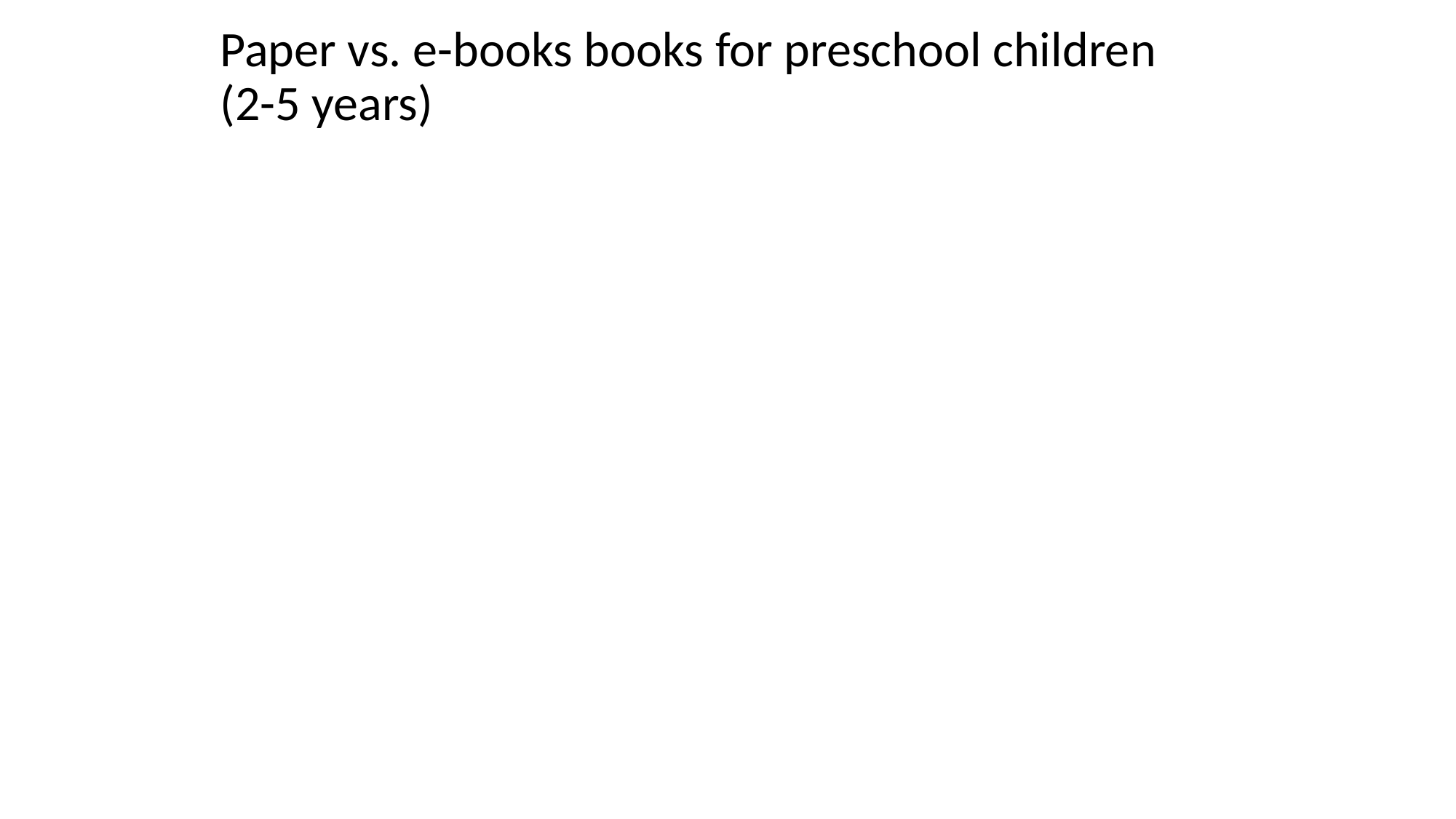

# Paper vs. e-books books for preschool children (2-5 years)